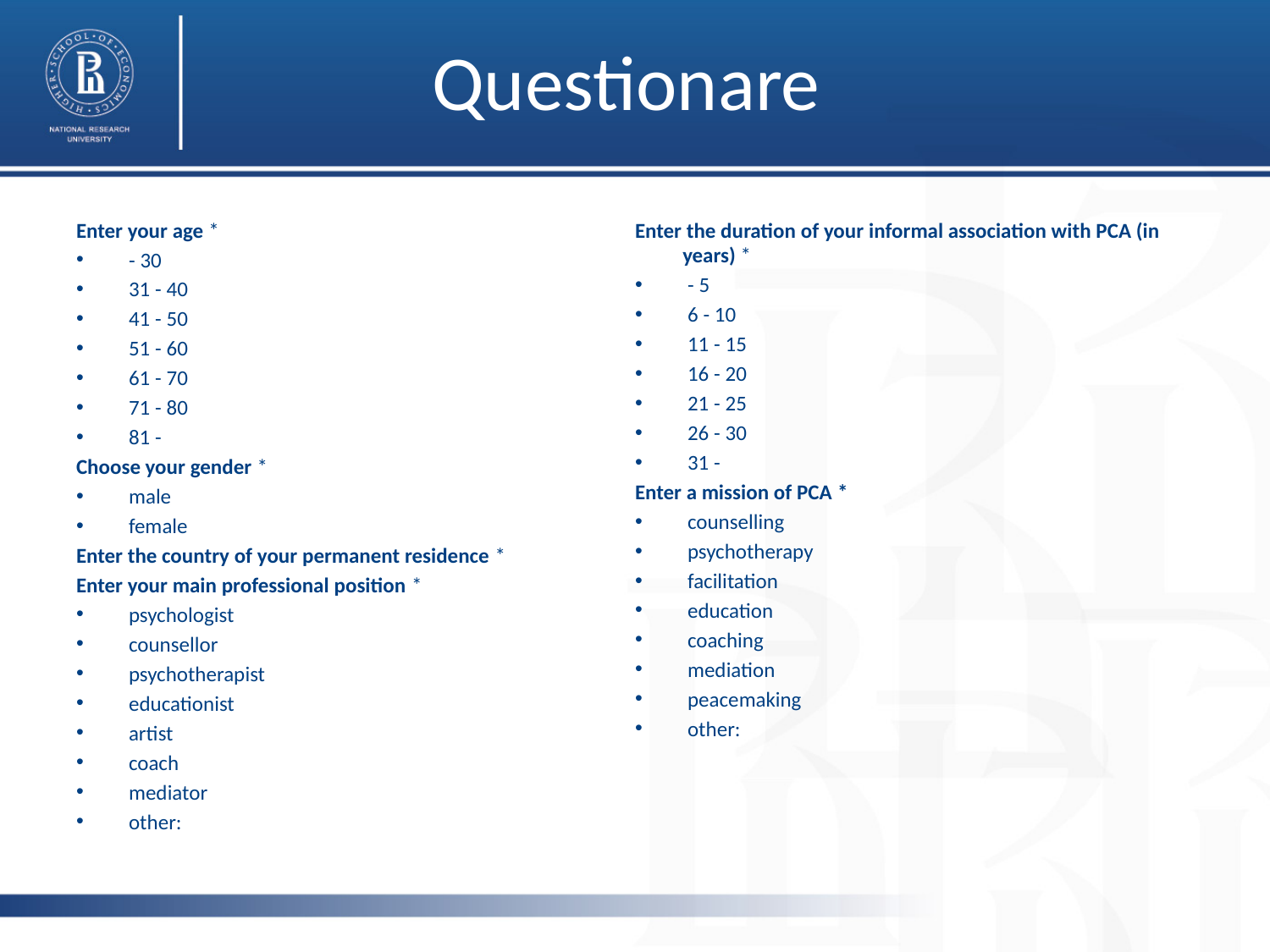

# Questionare
Enter your age *
 - 30
 31 - 40
 41 - 50
 51 - 60
 61 - 70
 71 - 80
 81 -
Choose your gender *
 male
 female
Enter the country of your permanent residence *
Enter your main professional position *
 psychologist
 counsellor
 psychotherapist
 educationist
 artist
 coach
 mediator
 other:
Enter the duration of your informal association with PCA (in years) *
 - 5
 6 - 10
 11 - 15
 16 - 20
 21 - 25
 26 - 30
 31 -
Enter a mission of PCA *
 counselling
 psychotherapy
 facilitation
 education
 coaching
 mediation
 peacemaking
 other: